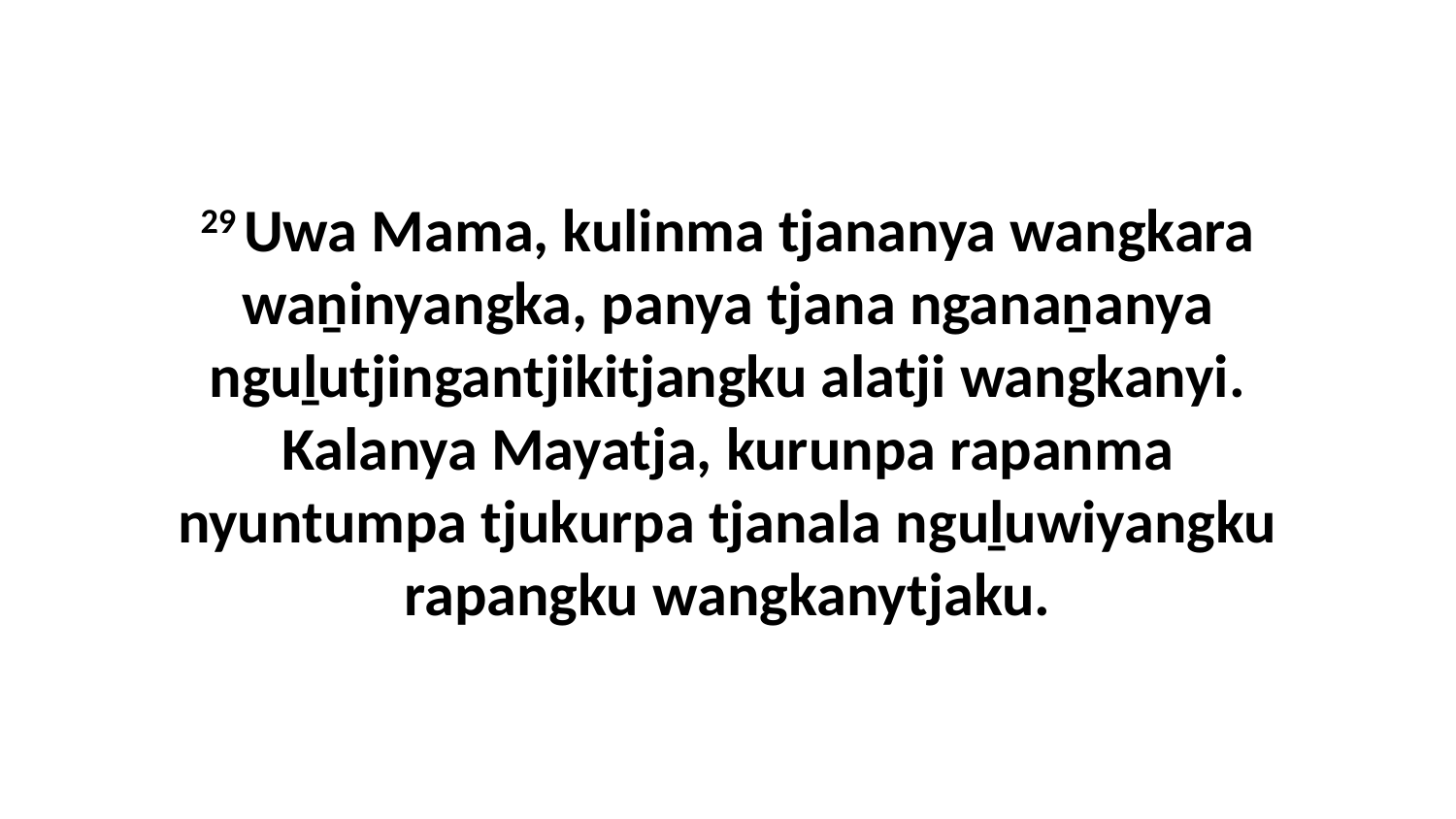

29 Uwa Mama, kulinma tjananya wangkara waṉinyangka, panya tjana nganaṉanya nguḻutjingantjikitjangku alatji wangkanyi. Kalanya Mayatja, kurunpa rapanma nyuntumpa tjukurpa tjanala nguḻuwiyangku rapangku wangkanytjaku.